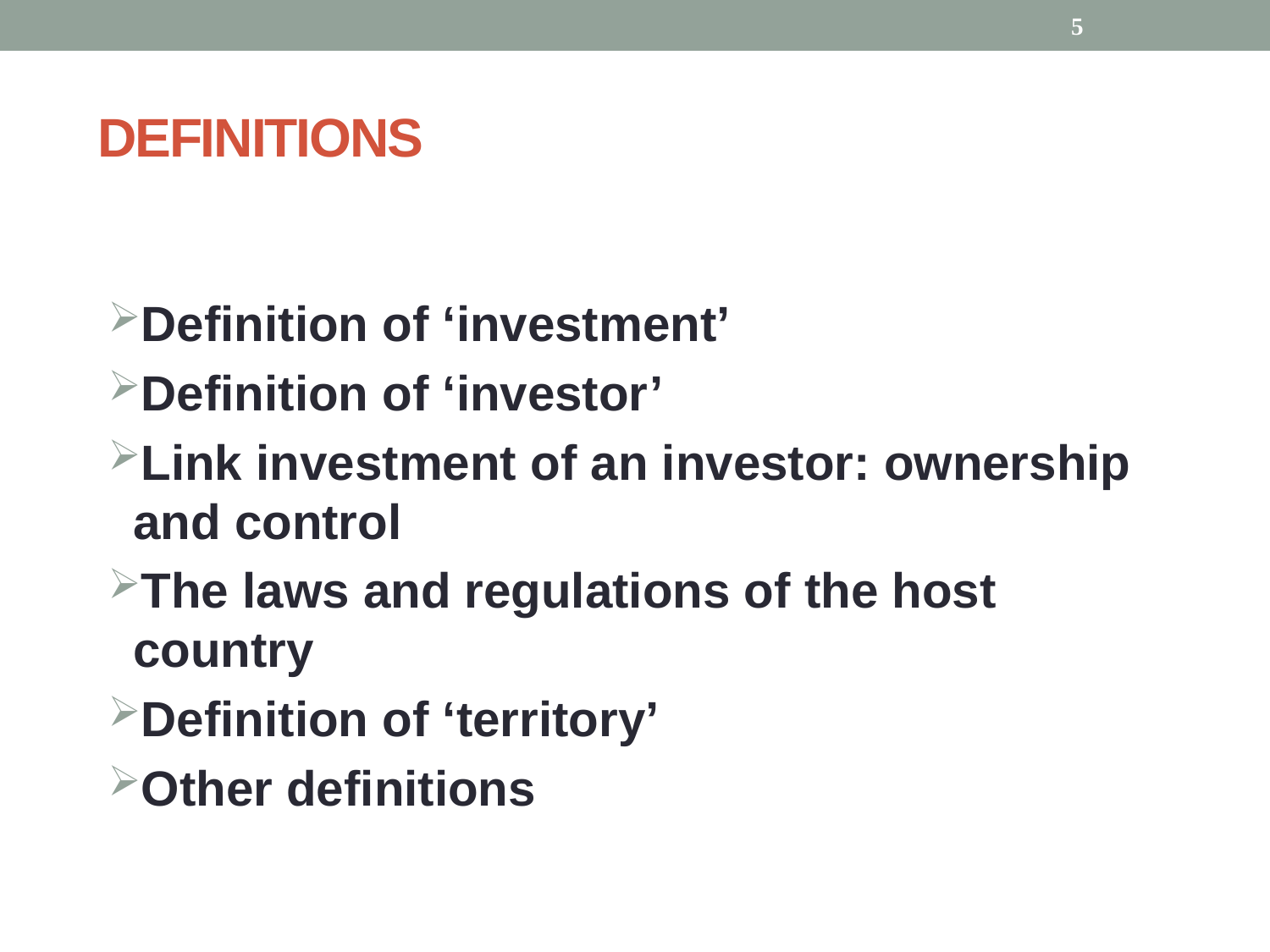

5
# DEFINITIONS
Definition of ‘investment’
Definition of ‘investor’
Link investment of an investor: ownership and control
The laws and regulations of the host country
Definition of ‘territory’
Other definitions